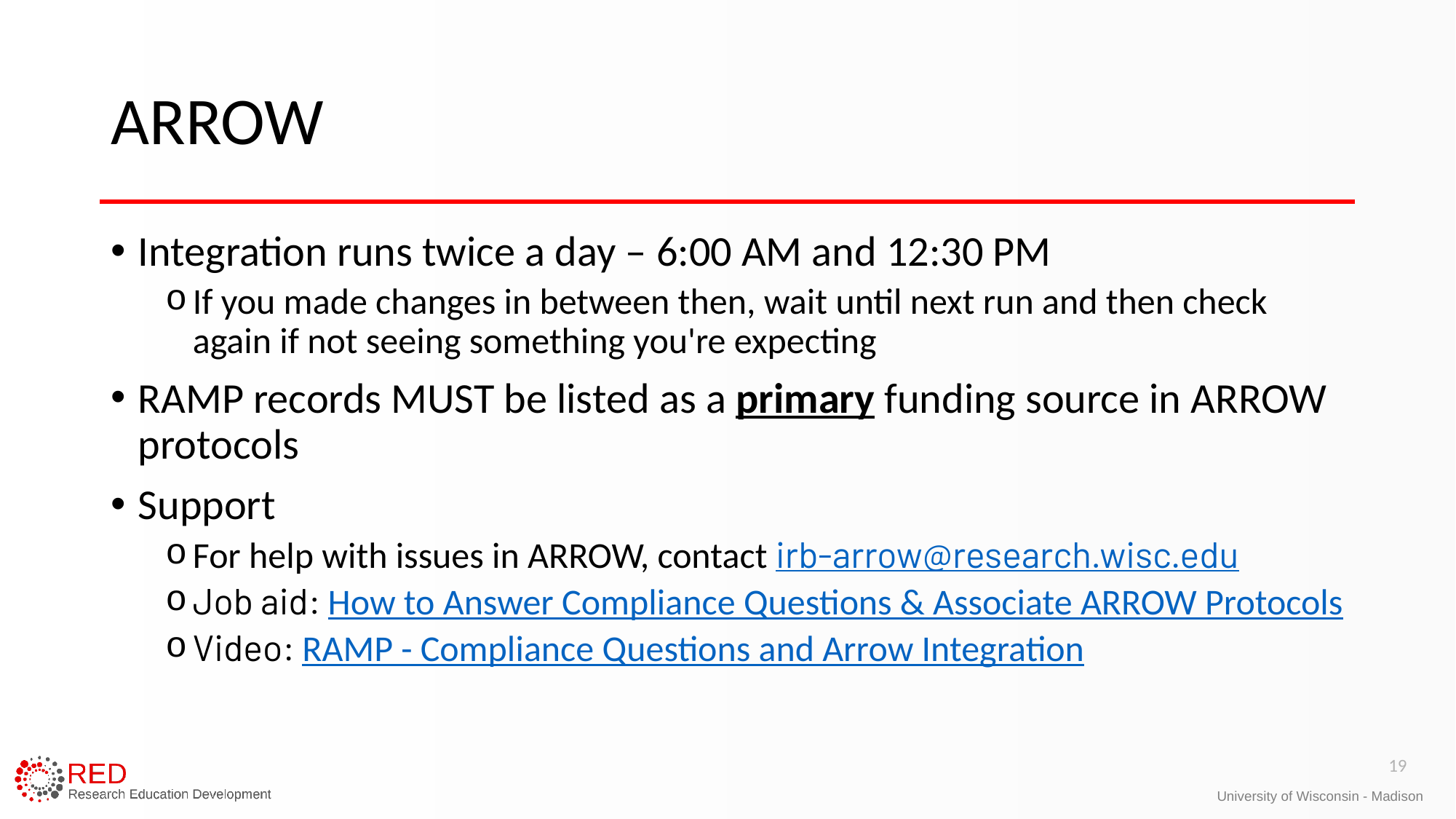

# ARROW
Integration runs twice a day – 6:00 AM and 12:30 PM
If you made changes in between then, wait until next run and then check again if not seeing something you're expecting
RAMP records MUST be listed as a primary funding source in ARROW protocols
Support
For help with issues in ARROW, contact irb-arrow@research.wisc.edu
Job aid: How to Answer Compliance Questions & Associate ARROW Protocols
Video: RAMP - Compliance Questions and Arrow Integration
19